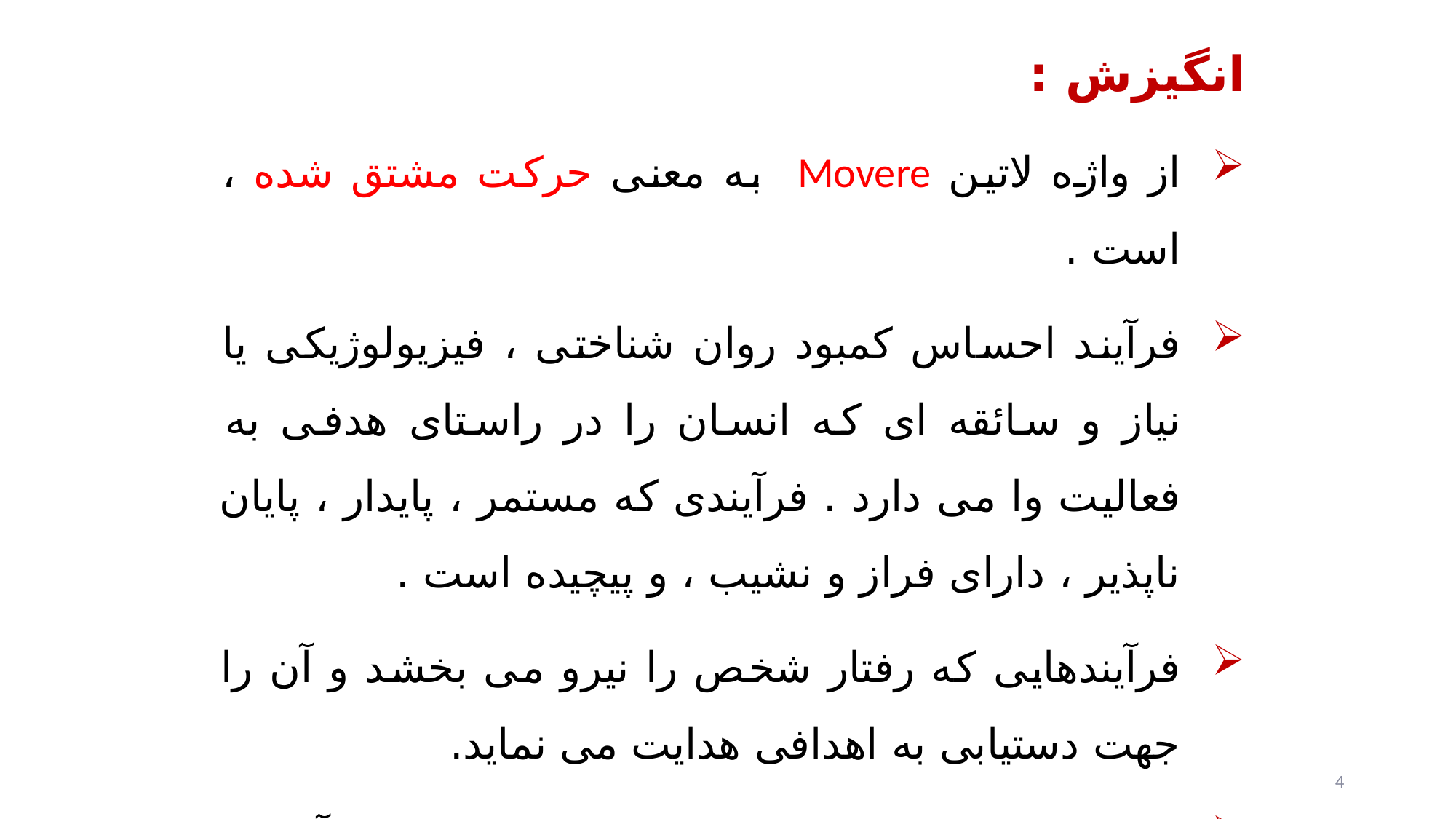

انگیزش :
از واژه لاتین Movere  به معنی حرکت مشتق شده ، است .
فرآیند احساس کمبود روان شناختی ، فیزیولوژیکی یا نیاز و سائقه ای که انسان را در راستای هدفی به فعالیت وا می دارد . فرآیندی که مستمر ، پایدار ، پایان ناپذیر ، دارای فراز و نشیب ، و پیچیده است .
فرآیندهایی که رفتار شخص را نیرو می بخشد و آن را جهت دستیابی به اهدافی هدایت می نماید.
تمایل به انجام کار به شرط داشتن توانایی انجام آن کار در جهت تأمین نوعی نیاز .
4